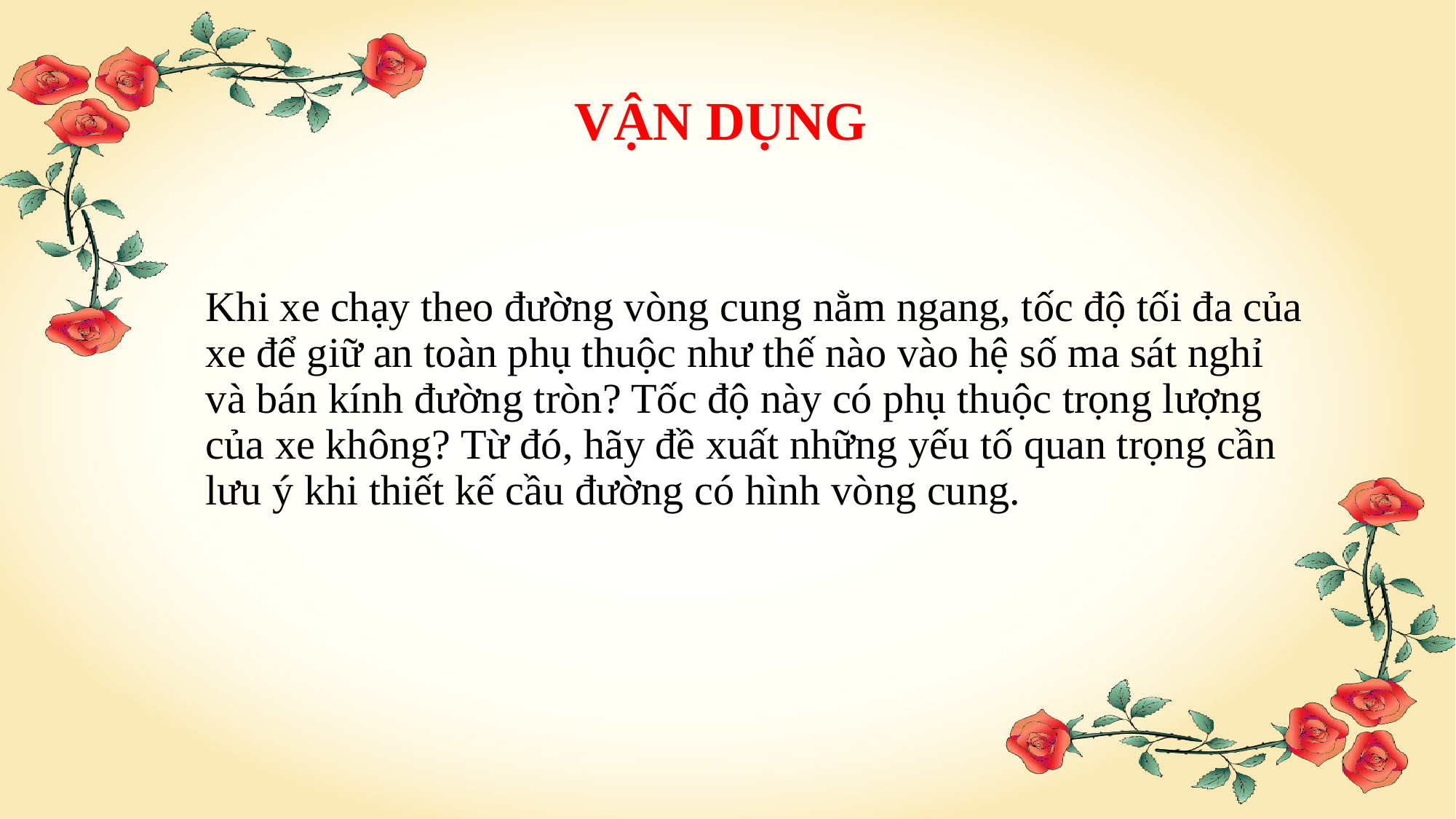

# VẬN DỤNG
Khi xe chạy theo đường vòng cung nằm ngang, tốc độ tối đa của xe để giữ an toàn phụ thuộc như thế nào vào hệ số ma sát nghỉ và bán kính đường tròn? Tốc độ này có phụ thuộc trọng lượng của xe không? Từ đó, hãy đề xuất những yếu tố quan trọng cần lưu ý khi thiết kế cầu đường có hình vòng cung.